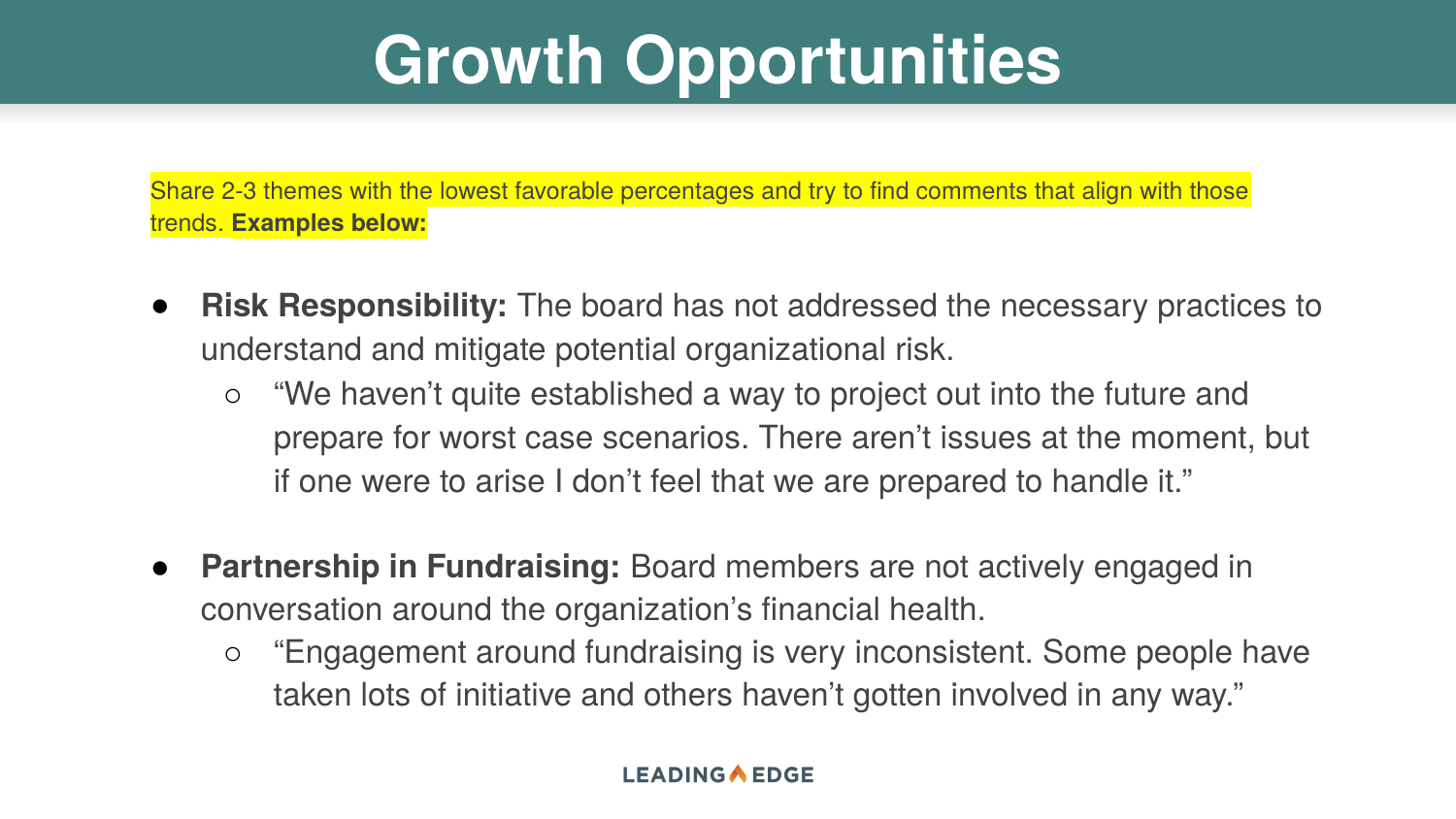

# Growth Opportunities
Share 2-3 themes with the lowest favorable percentages and try to find comments that align with those trends. Examples below:

Risk Responsibility: The board has not addressed the necessary practices to understand and mitigate potential organizational risk.
“We haven’t quite established a way to project out into the future and prepare for worst case scenarios. There aren’t issues at the moment, but if one were to arise I don’t feel that we are prepared to handle it.”

Partnership in Fundraising: Board members are not actively engaged in conversation around the organization’s financial health.
“Engagement around fundraising is very inconsistent. Some people have taken lots of initiative and others haven’t gotten involved in any way.”